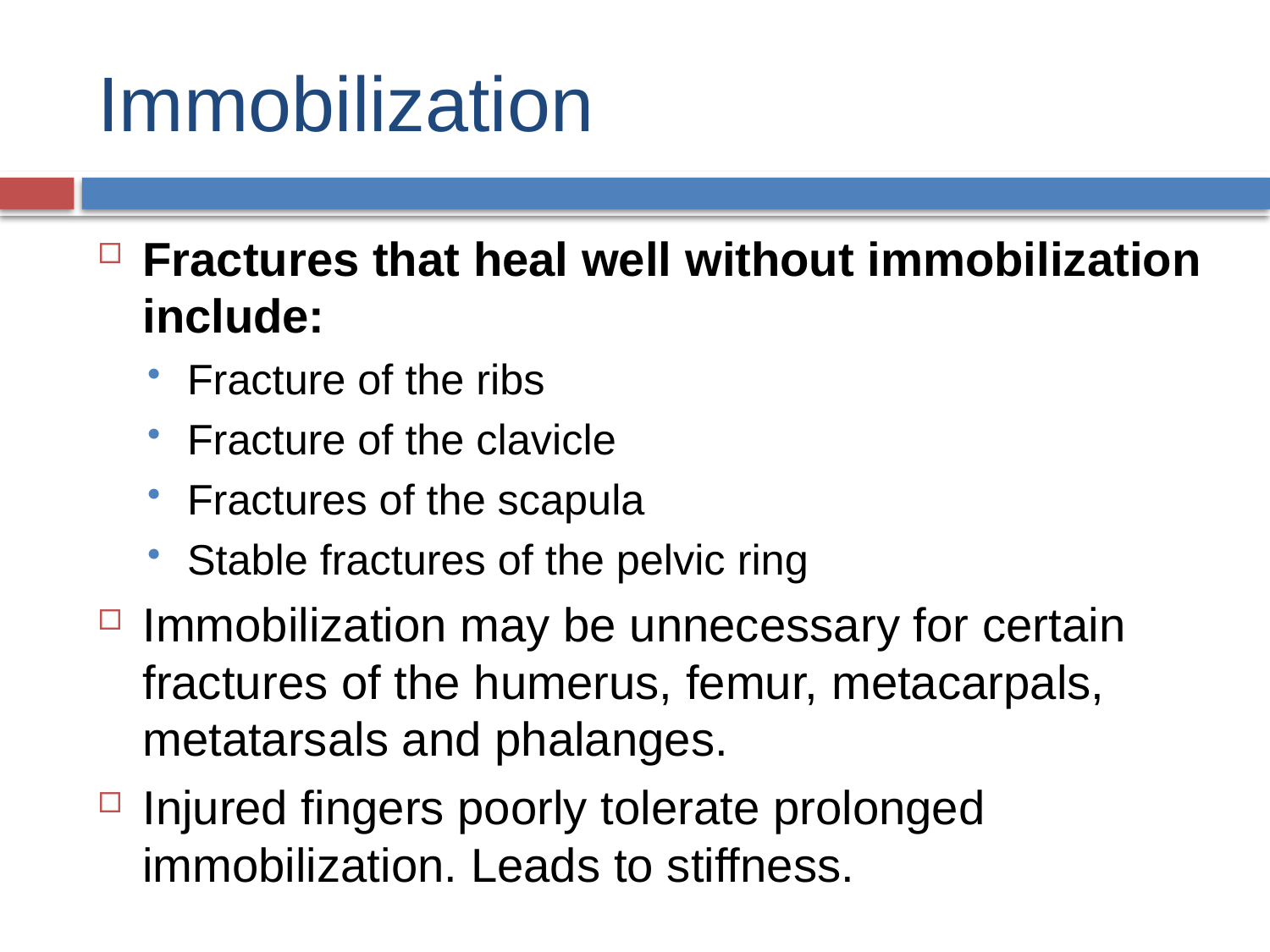

# Immobilization
Fractures that heal well without immobilization include:
Fracture of the ribs
Fracture of the clavicle
Fractures of the scapula
Stable fractures of the pelvic ring
Immobilization may be unnecessary for certain fractures of the humerus, femur, metacarpals, metatarsals and phalanges.
Injured fingers poorly tolerate prolonged immobilization. Leads to stiffness.